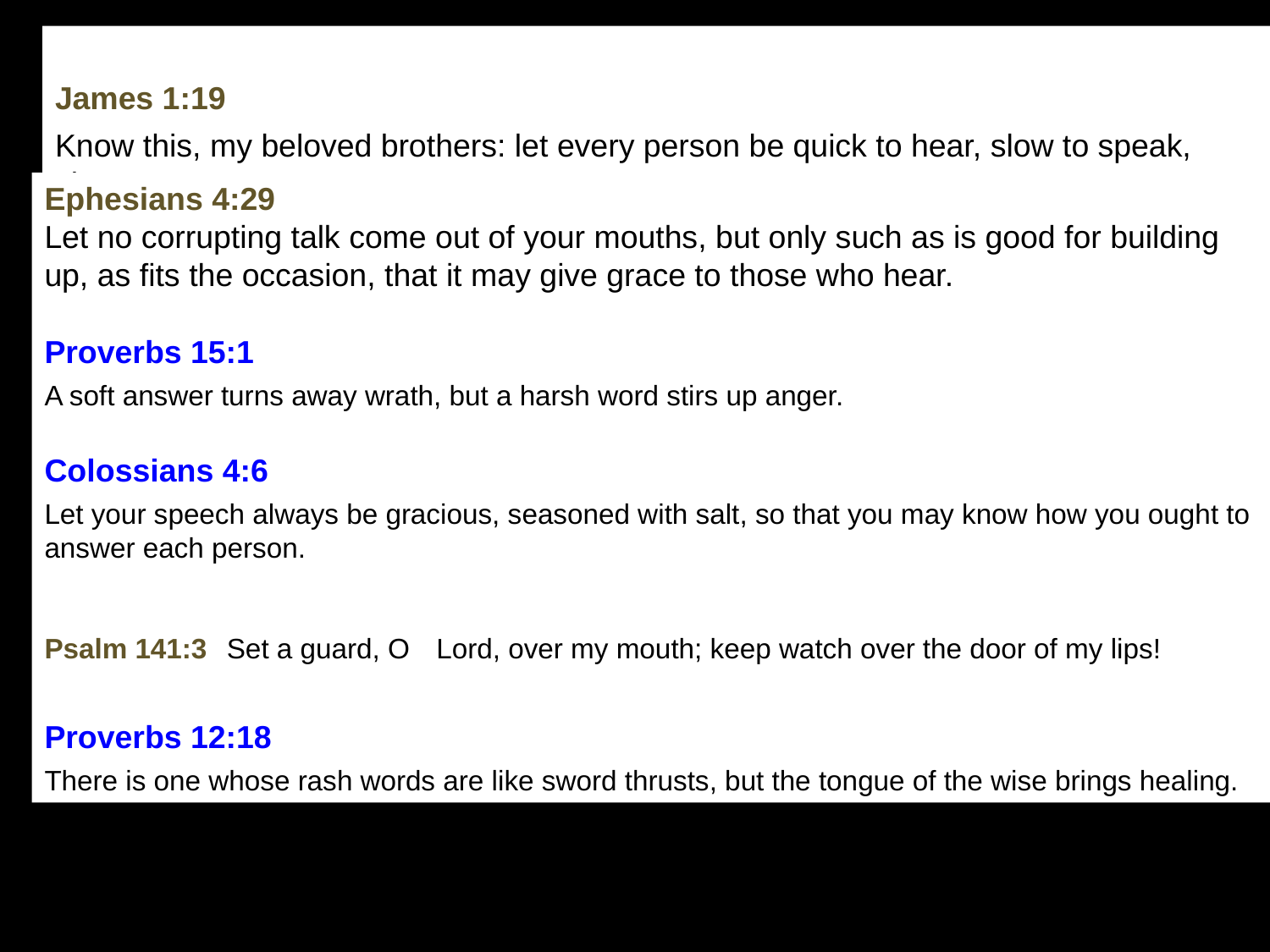

James 1:19
Know this, my beloved brothers: let every person be quick to hear, slow to speak, slow to anger;
Ephesians 4:29
Let no corrupting talk come out of your mouths, but only such as is good for building up, as fits the occasion, that it may give grace to those who hear.
Proverbs 15:1
A soft answer turns away wrath, but a harsh word stirs up anger.
Colossians 4:6
Let your speech always be gracious, seasoned with salt, so that you may know how you ought to answer each person.
Psalm 141:3 Set a guard, O Lord, over my mouth; keep watch over the door of my lips!
Proverbs 12:18
There is one whose rash words are like sword thrusts, but the tongue of the wise brings healing.